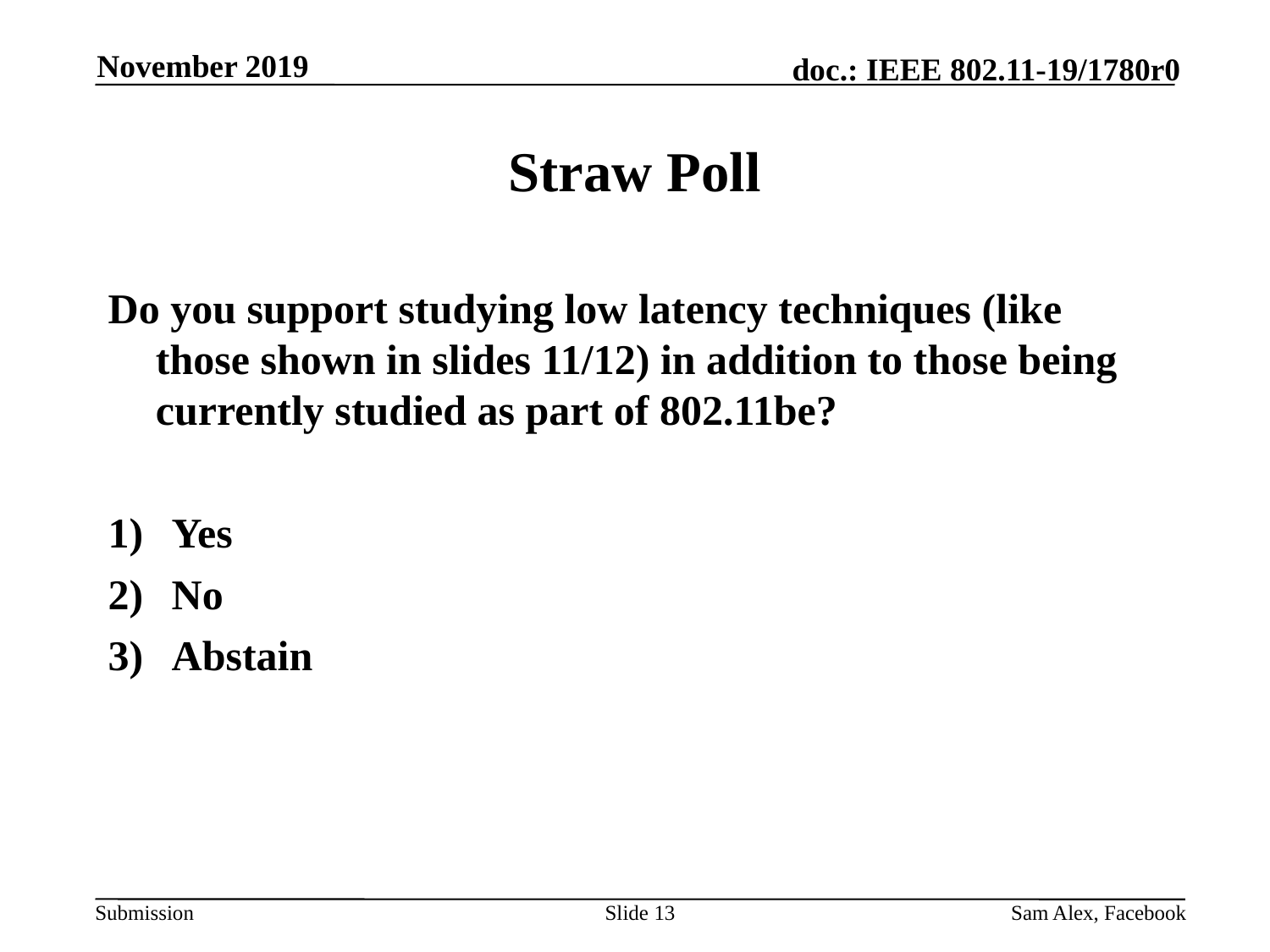

November 2019
# Straw Poll
Do you support studying low latency techniques (like those shown in slides 11/12) in addition to those being currently studied as part of 802.11be?

Yes
No
Abstain
Slide 13
Sam Alex, Facebook